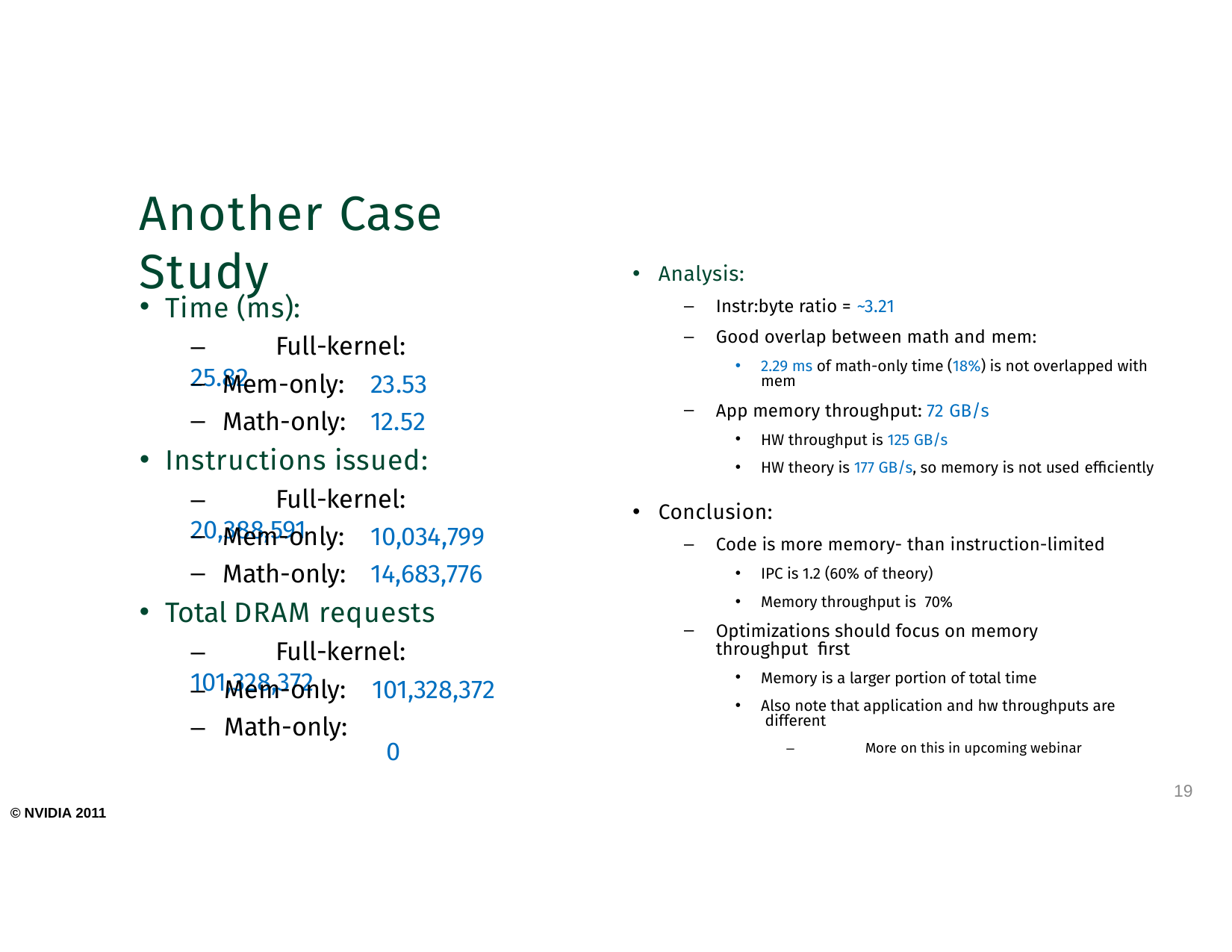

# Another Case Study
Analysis:
Time (ms):
–	Full-kernel: 25.82
Instr:byte ratio = ~3.21
Good overlap between math and mem:
2.29 ms of math-only time (18%) is not overlapped with  mem
App memory throughput: 72 GB/s
Mem-only:
Math-only:
23.53
12.52
HW throughput is 125 GB/s
HW theory is 177 GB/s, so memory is not used efficiently
Instructions issued:
–	Full-kernel: 20,388,591
Conclusion:
Mem-only:
Math-only:
10,034,799
14,683,776
Code is more memory- than instruction-limited
IPC is 1.2 (60% of theory)
Memory throughput is 70%
Optimizations should focus on memory throughput  first
Total DRAM requests
–	Full-kernel: 101,328,372
Memory is a larger portion of total time
Also note that application and hw throughputs are  different
–	More on this in upcoming webinar
–	Mem-only:	101,328,372
–	Math-only:
0
19
© NVIDIA 2011